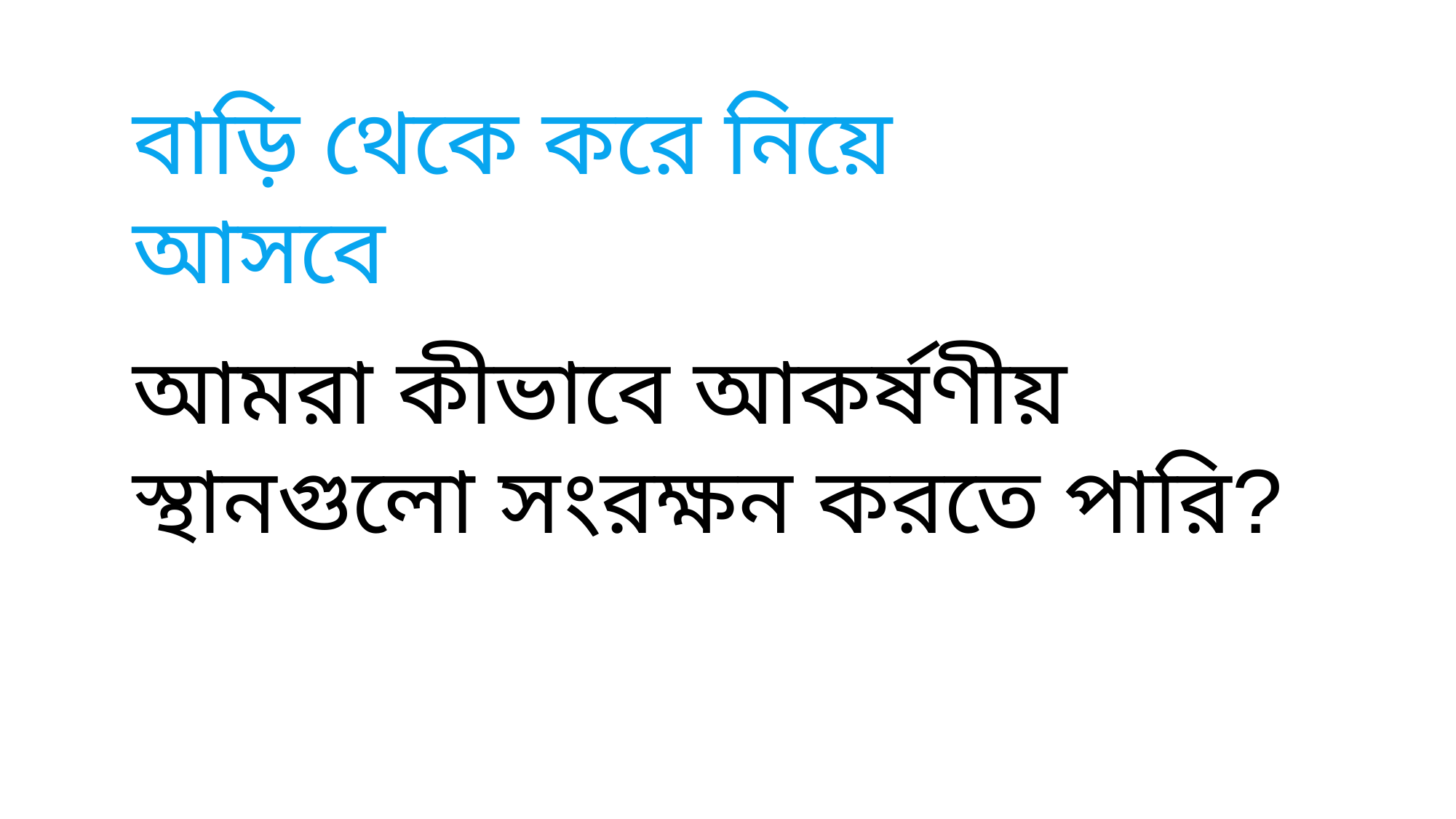

বাড়ি থেকে করে নিয়ে আসবে
আমরা কীভাবে আকর্ষণীয় স্থানগুলো সংরক্ষন করতে পারি?